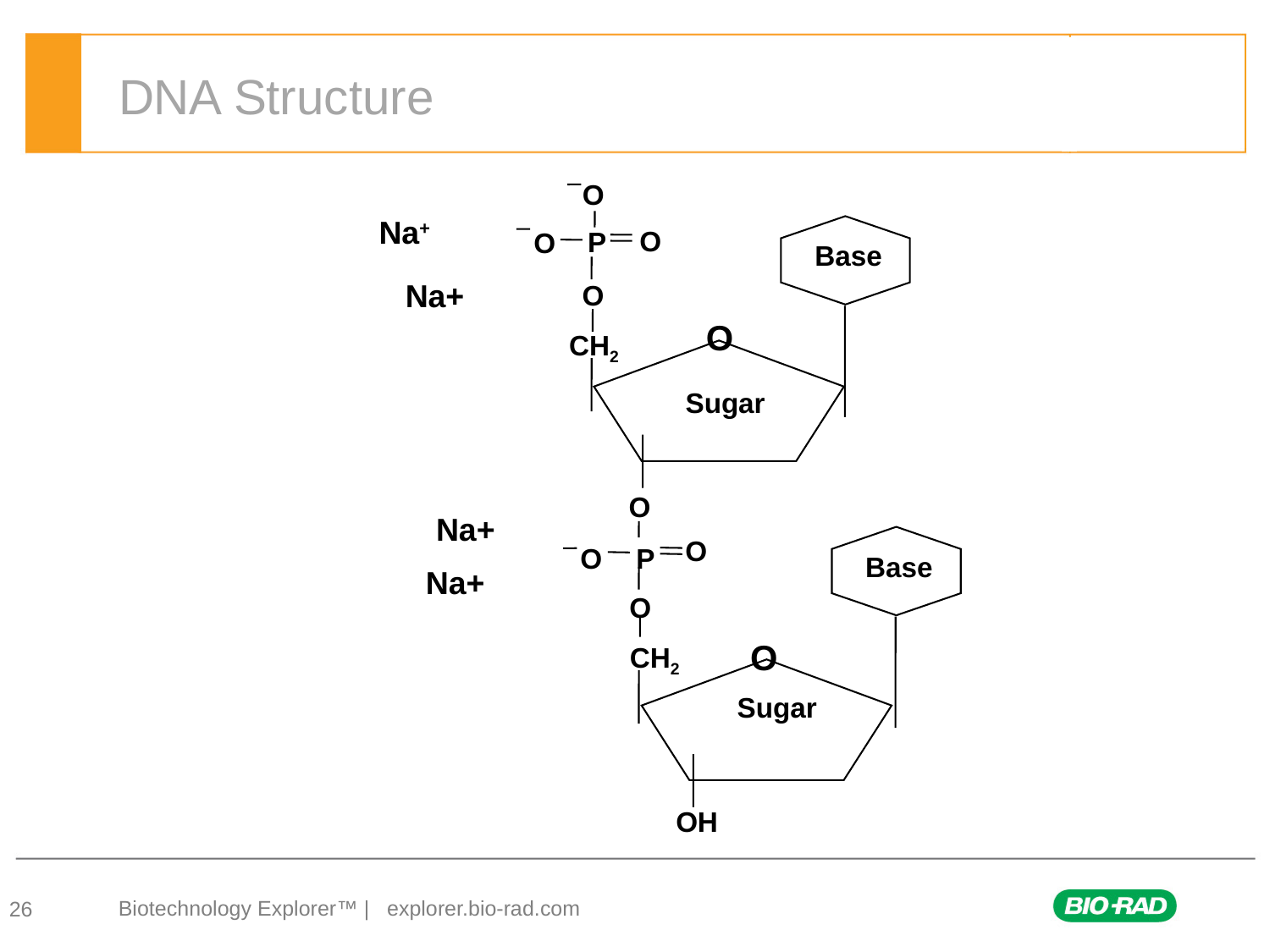

# DNA Structure
O

Na+

O
P
O

Base

Na+
O

O

CH2

Sugar

O
Na+

O
O
P
Base

Na+

O

O
CH2

Sugar

OH